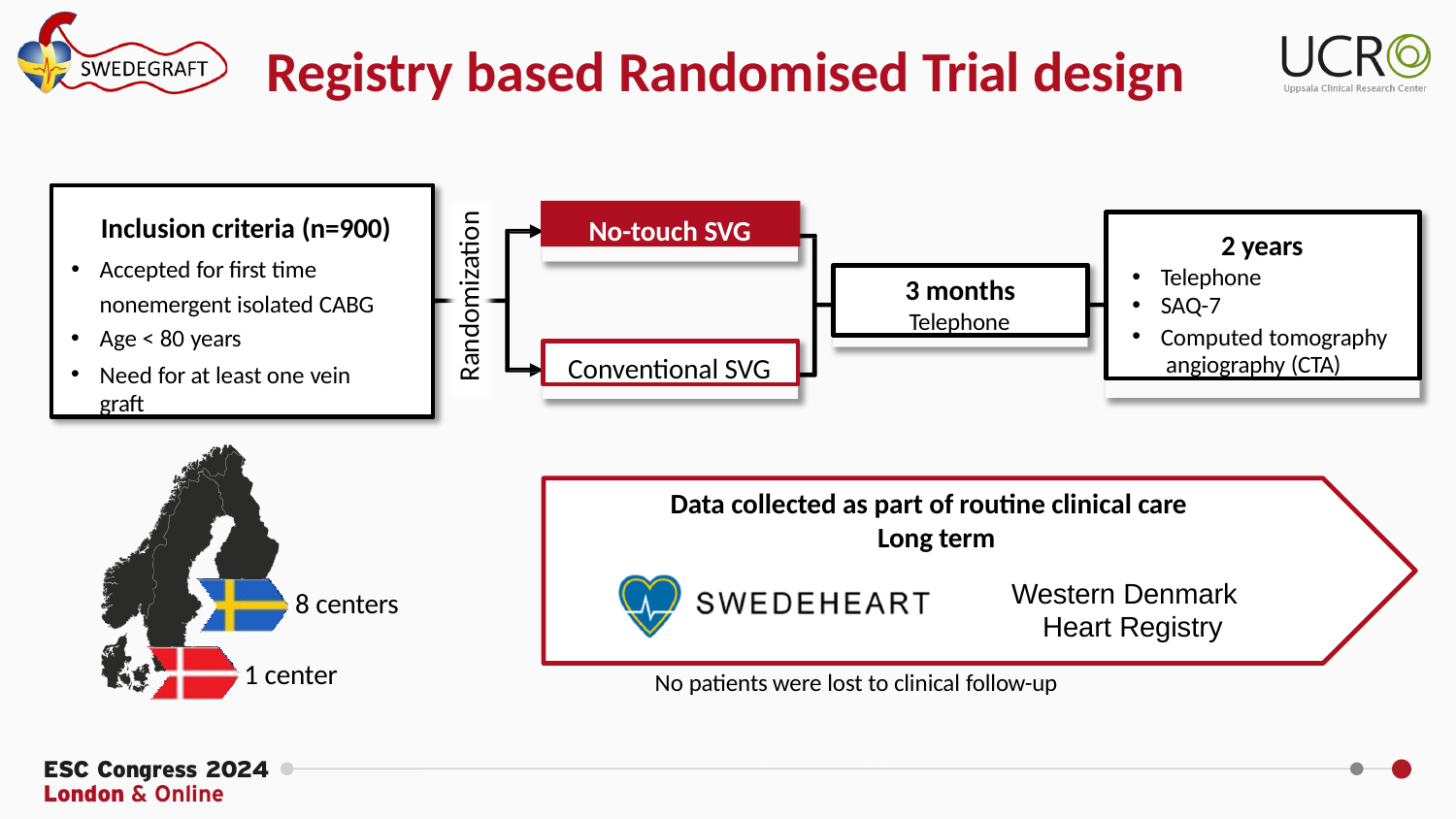

# Registry based Randomised Trial design

Inclusion criteria (n=900)
Accepted for first time  nonemergent isolated CABG
Age < 80 years
Need for at least one vein graft

No-touch SVG

Randomization
2 years
Telephone
SAQ-7
Computed tomography  angiography (CTA)

3 months
Telephone

Conventional SVG

Data collected as part of routine clinical care  Long term
Western Denmark  Heart Registry

8 centers

1 center
No patients were lost to clinical follow-up